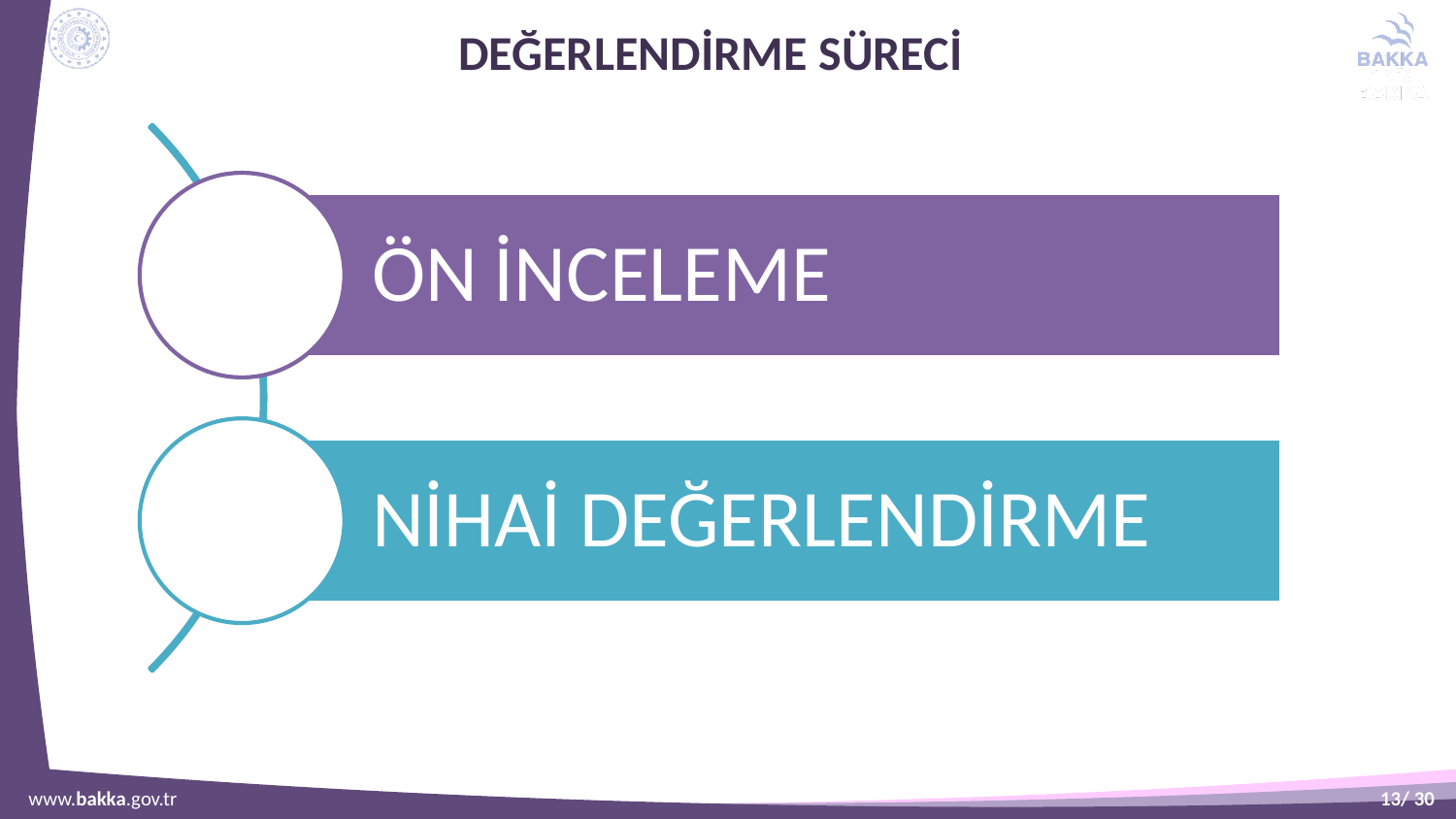

# Değerlendirme SÜRECİ
ÖN İNCELEME
NİHAİ DEĞERLENDİRME